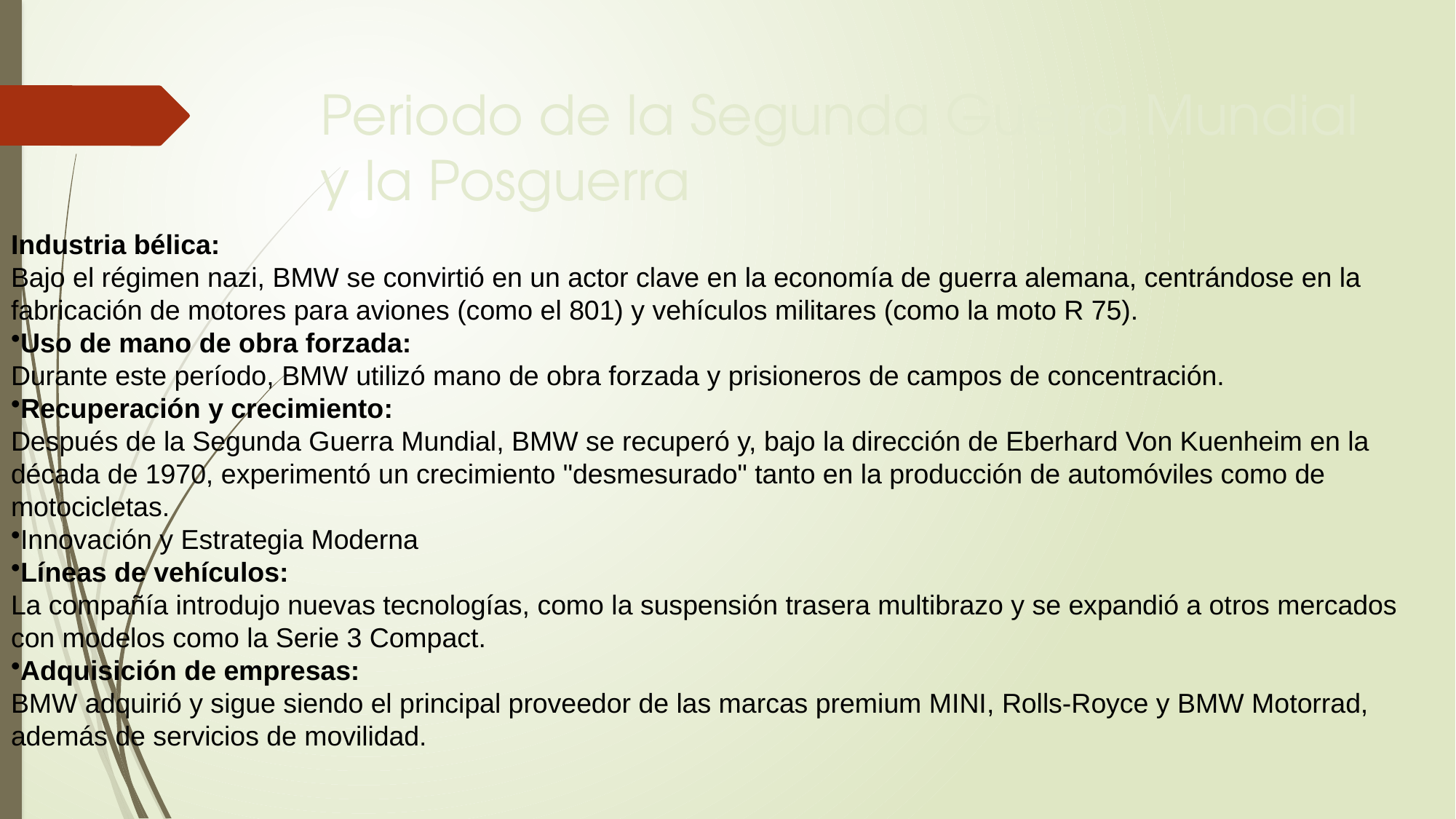

# Periodo de la Segunda Guerra Mundial y la Posguerra
Industria bélica:
Bajo el régimen nazi, BMW se convirtió en un actor clave en la economía de guerra alemana, centrándose en la fabricación de motores para aviones (como el 801) y vehículos militares (como la moto R 75).
Uso de mano de obra forzada:
Durante este período, BMW utilizó mano de obra forzada y prisioneros de campos de concentración.
Recuperación y crecimiento:
Después de la Segunda Guerra Mundial, BMW se recuperó y, bajo la dirección de Eberhard Von Kuenheim en la década de 1970, experimentó un crecimiento "desmesurado" tanto en la producción de automóviles como de motocicletas.
Innovación y Estrategia Moderna
Líneas de vehículos:
La compañía introdujo nuevas tecnologías, como la suspensión trasera multibrazo y se expandió a otros mercados con modelos como la Serie 3 Compact.
Adquisición de empresas:
BMW adquirió y sigue siendo el principal proveedor de las marcas premium MINI, Rolls-Royce y BMW Motorrad, además de servicios de movilidad.